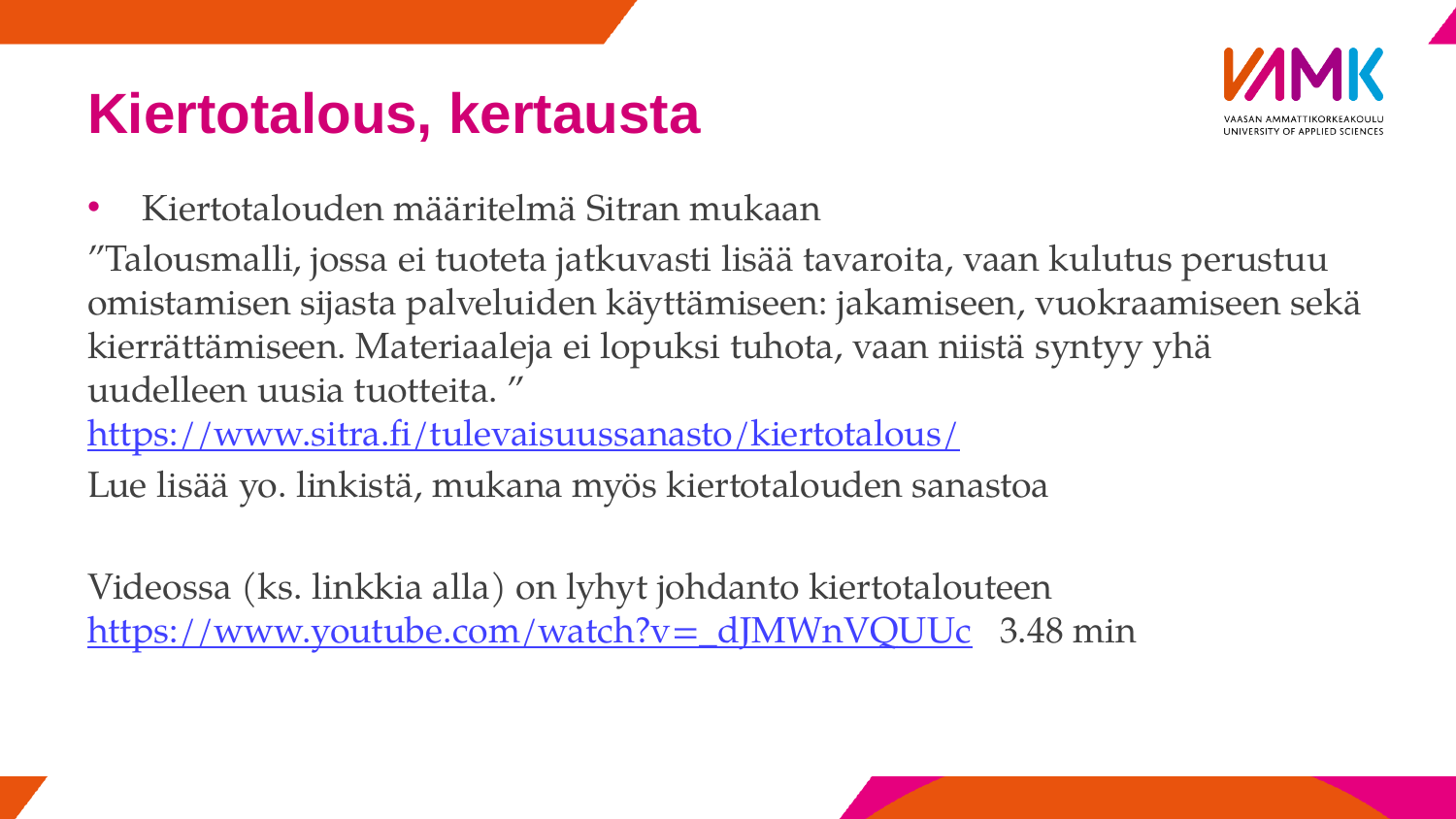

# Kiertotalous, kertausta
Kiertotalouden määritelmä Sitran mukaan
”Talousmalli, jossa ei tuoteta jatkuvasti lisää tavaroita, vaan kulutus perustuu omistamisen sijasta palveluiden käyttämiseen: jakamiseen, vuokraamiseen sekä kierrättämiseen. Materiaaleja ei lopuksi tuhota, vaan niistä syntyy yhä uudelleen uusia tuotteita. ” https://www.sitra.fi/tulevaisuussanasto/kiertotalous/
Lue lisää yo. linkistä, mukana myös kiertotalouden sanastoa

Videossa (ks. linkkia alla) on lyhyt johdanto kiertotalouteen https://www.youtube.com/watch?v=_dJMWnVQUUc   3.48 min

kiertotalousamk.fi